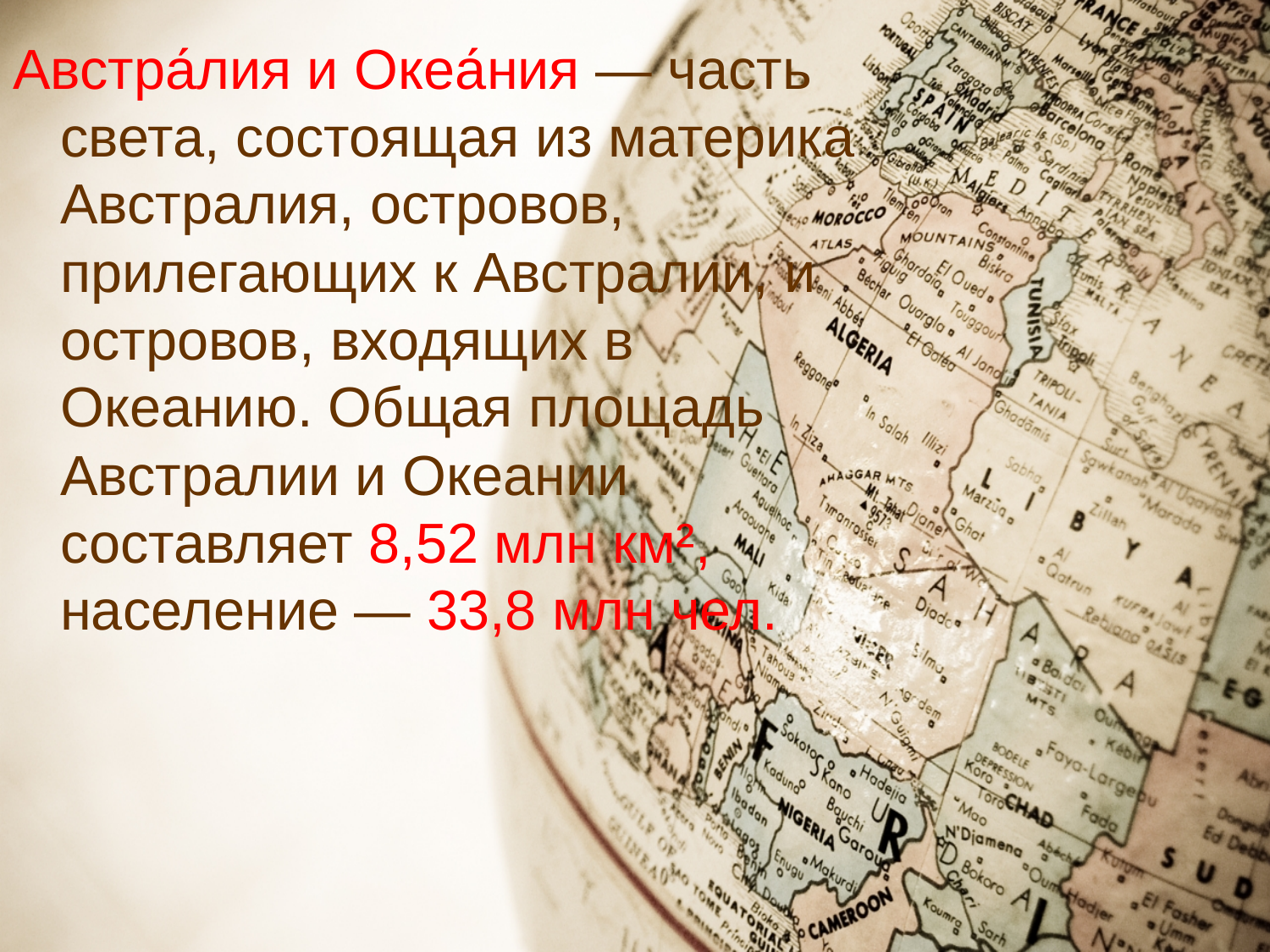

Австра́лия и Океа́ния — часть света, состоящая из материка Австралия, островов, прилегающих к Австралии, и островов, входящих в Океанию. Общая площадь Австралии и Океании составляет 8,52 млн км², население — 33,8 млн чел.